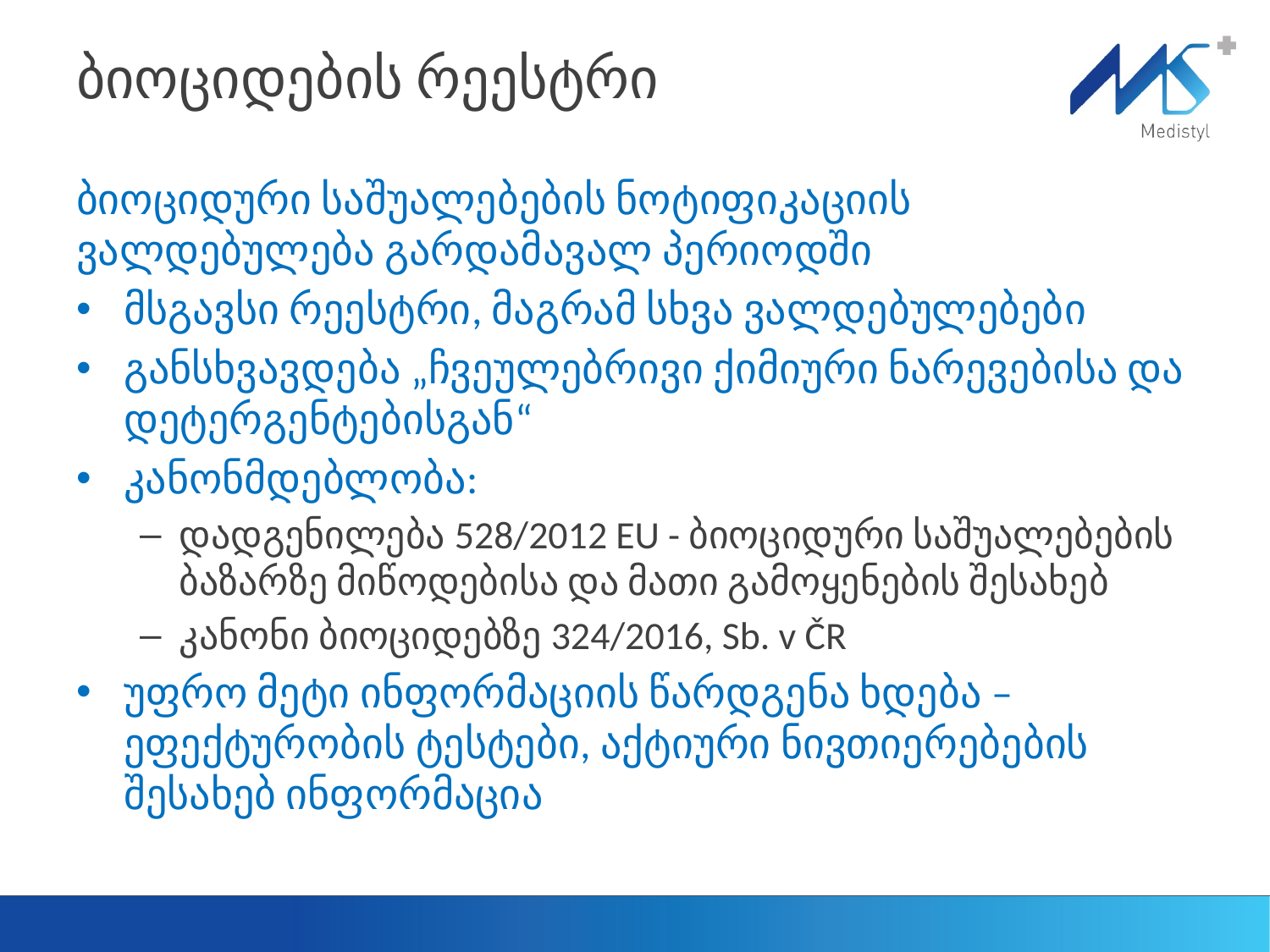

# ბიოციდების რეესტრი
ბიოციდური საშუალებების ნოტიფიკაციის ვალდებულება გარდამავალ პერიოდში
მსგავსი რეესტრი, მაგრამ სხვა ვალდებულებები
განსხვავდება „ჩვეულებრივი ქიმიური ნარევებისა და დეტერგენტებისგან“
კანონმდებლობა:
დადგენილება 528/2012 EU - ბიოციდური საშუალებების ბაზარზე მიწოდებისა და მათი გამოყენების შესახებ
კანონი ბიოციდებზე 324/2016, Sb. v ČR
უფრო მეტი ინფორმაციის წარდგენა ხდება – ეფექტურობის ტესტები, აქტიური ნივთიერებების შესახებ ინფორმაცია